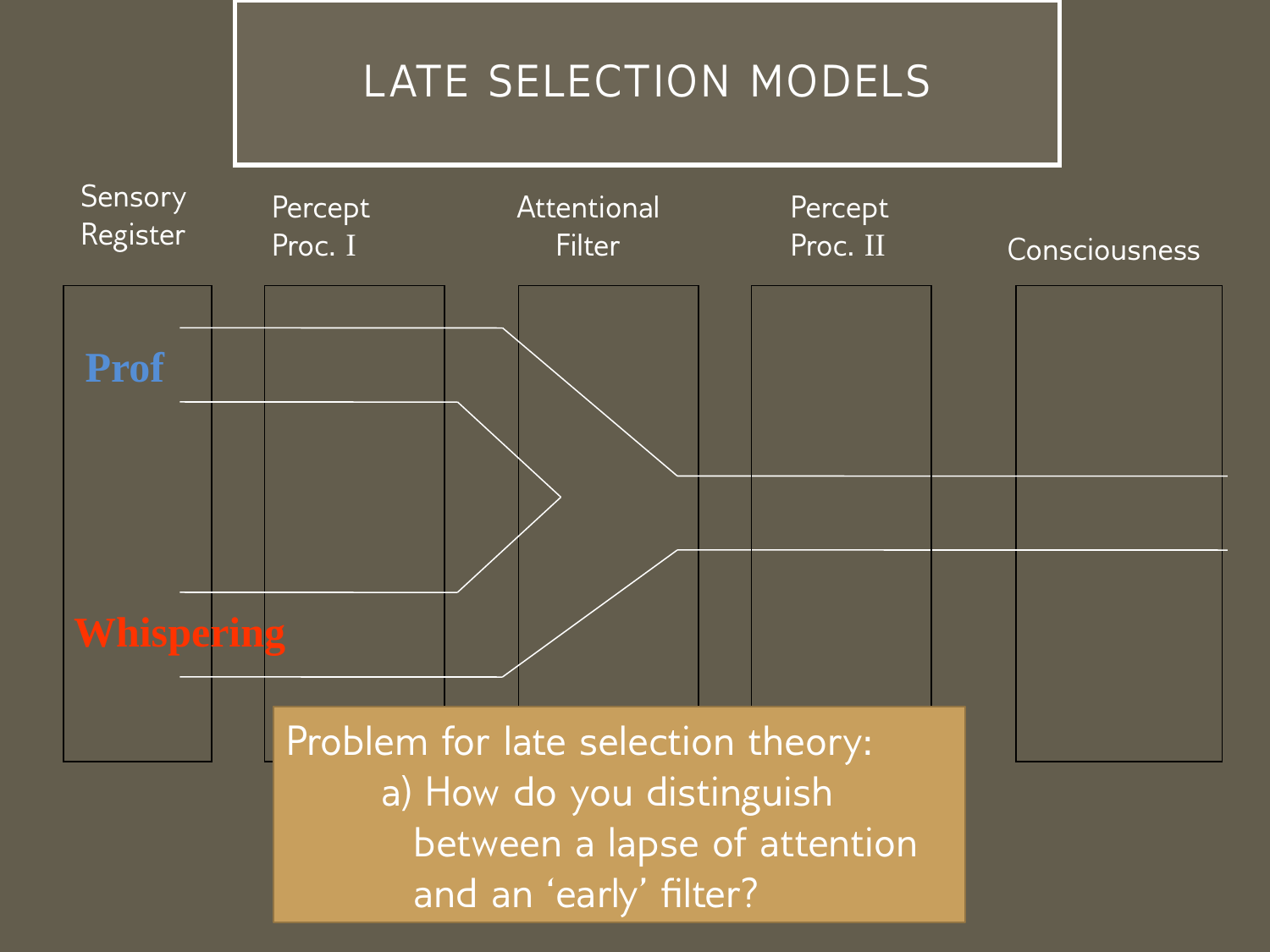

# Late Selection Models
Sensory
Register
Percept
Proc. I
Attentional
Filter
Percept
Proc. II
Consciousness

Prof.

Whispering
Problem for late selection theory:
a) How do you distinguish between a lapse of attention and an ‘early’ filter?